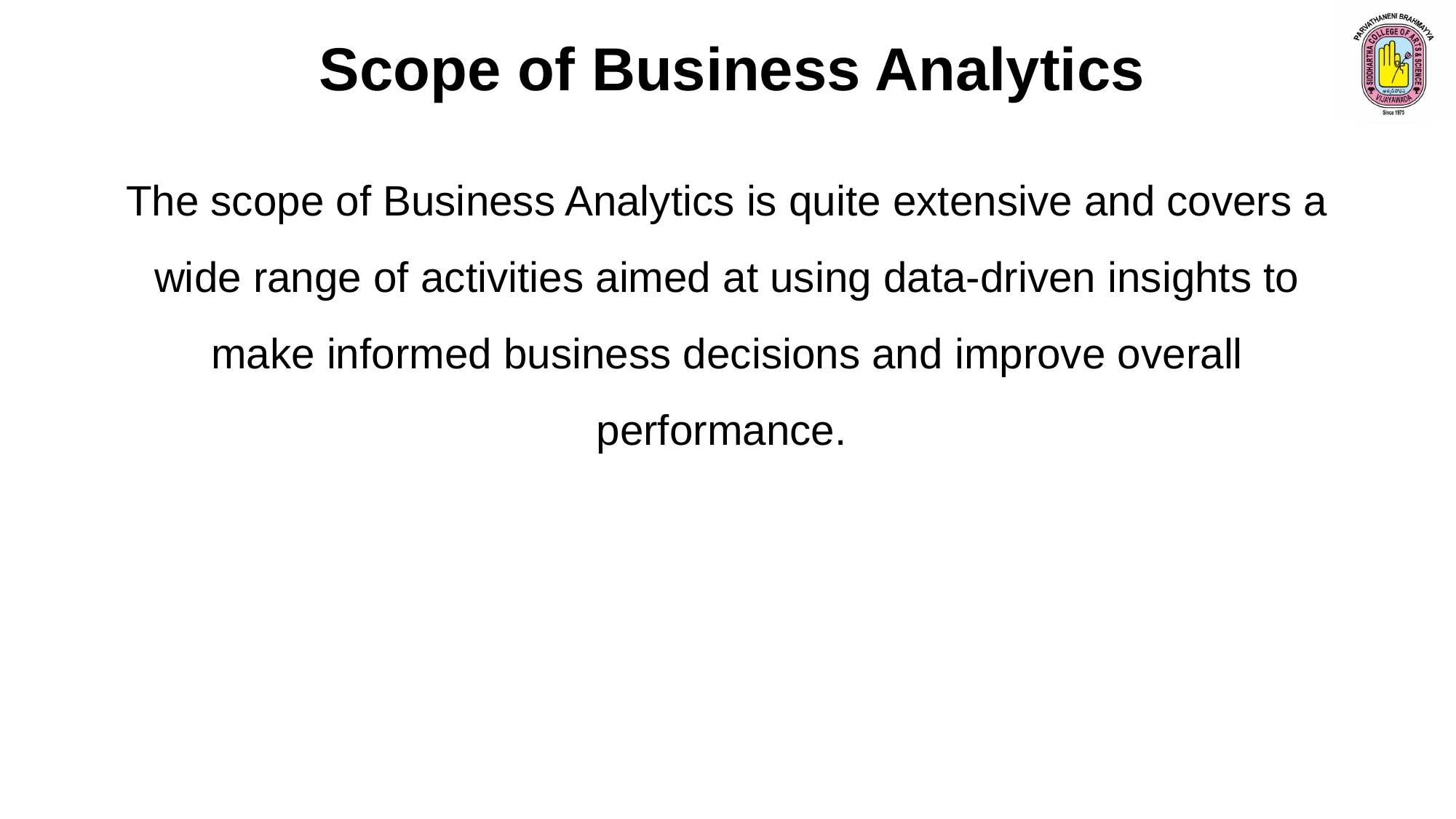

Scope of Business Analytics
The scope of Business Analytics is quite extensive and covers a wide range of activities aimed at using data-driven insights to make informed business decisions and improve overall performance.